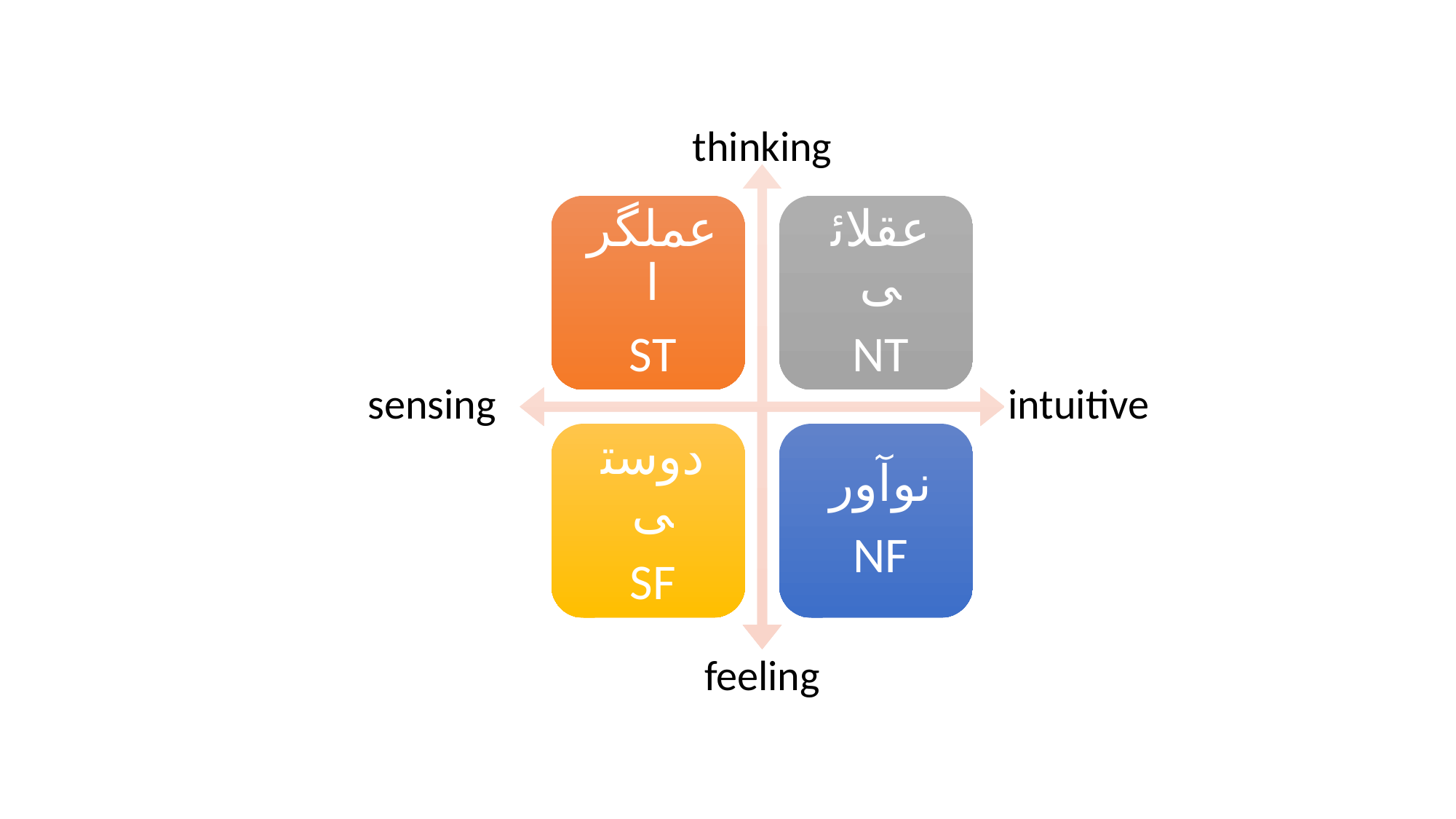

thinking
عملگرا
ST
عقلائی
NT
دوستی
SF
نوآور
NF
sensing
intuitive
feeling